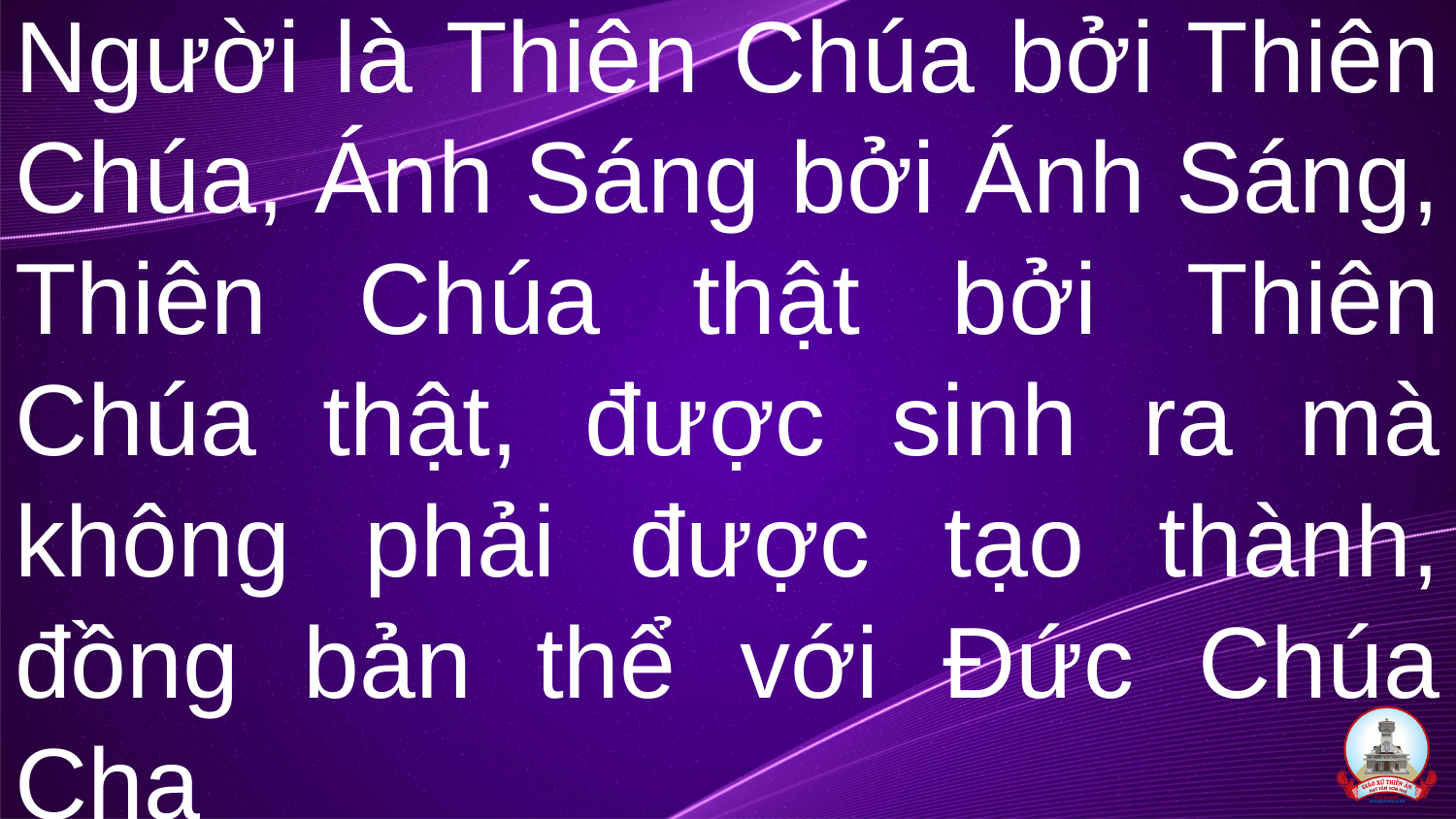

# Người là Thiên Chúa bởi Thiên Chúa, Ánh Sáng bởi Ánh Sáng, Thiên Chúa thật bởi Thiên Chúa thật, được sinh ra mà không phải được tạo thành, đồng bản thể với Đức Chúa Cha